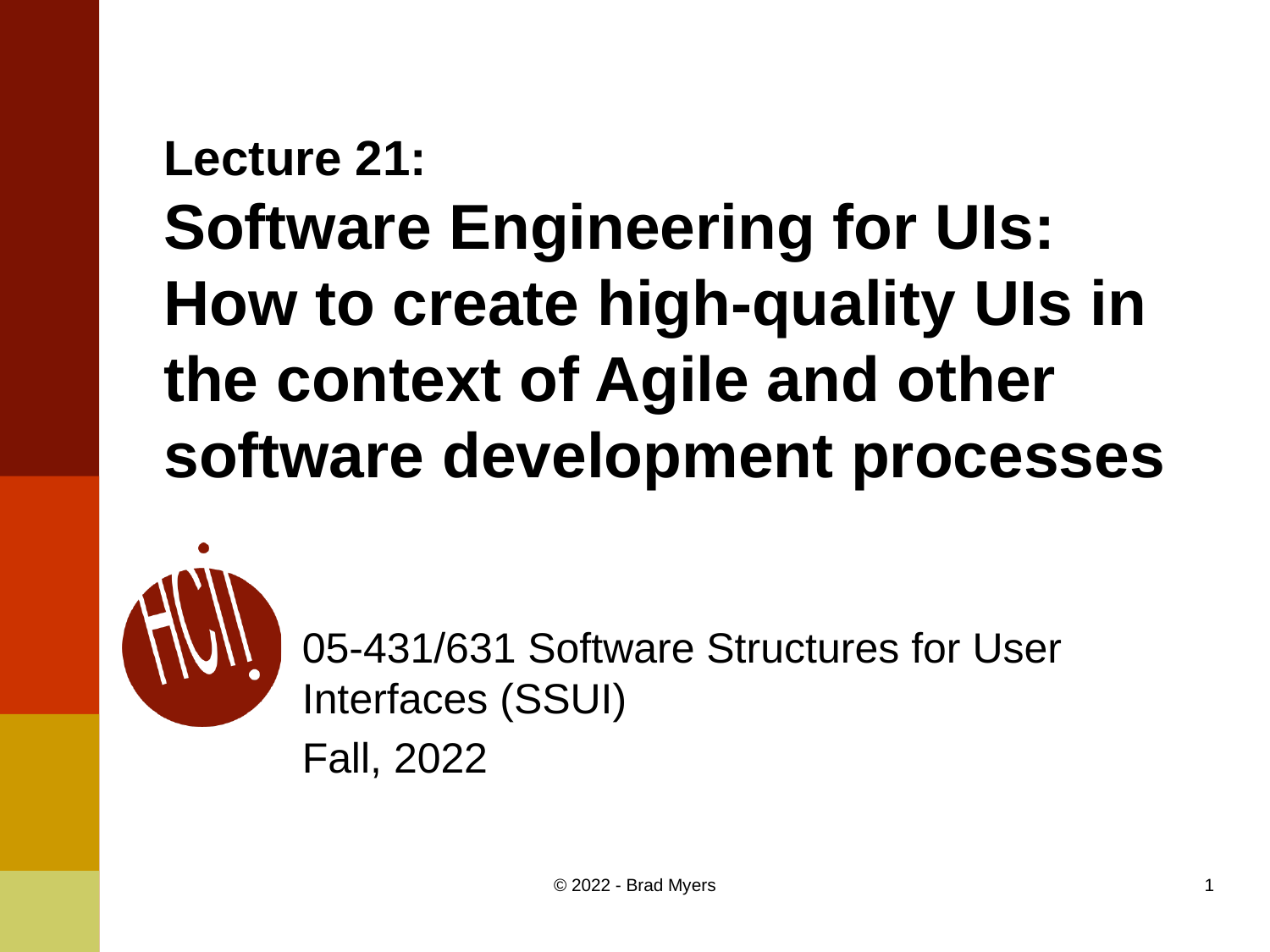

# Lecture 21: Software Engineering for UIs: How to create high-quality UIs in the context of Agile and other software development processes
05-431/631 Software Structures for User Interfaces (SSUI)
Fall, 2022
© 2022 - Brad Myers
1